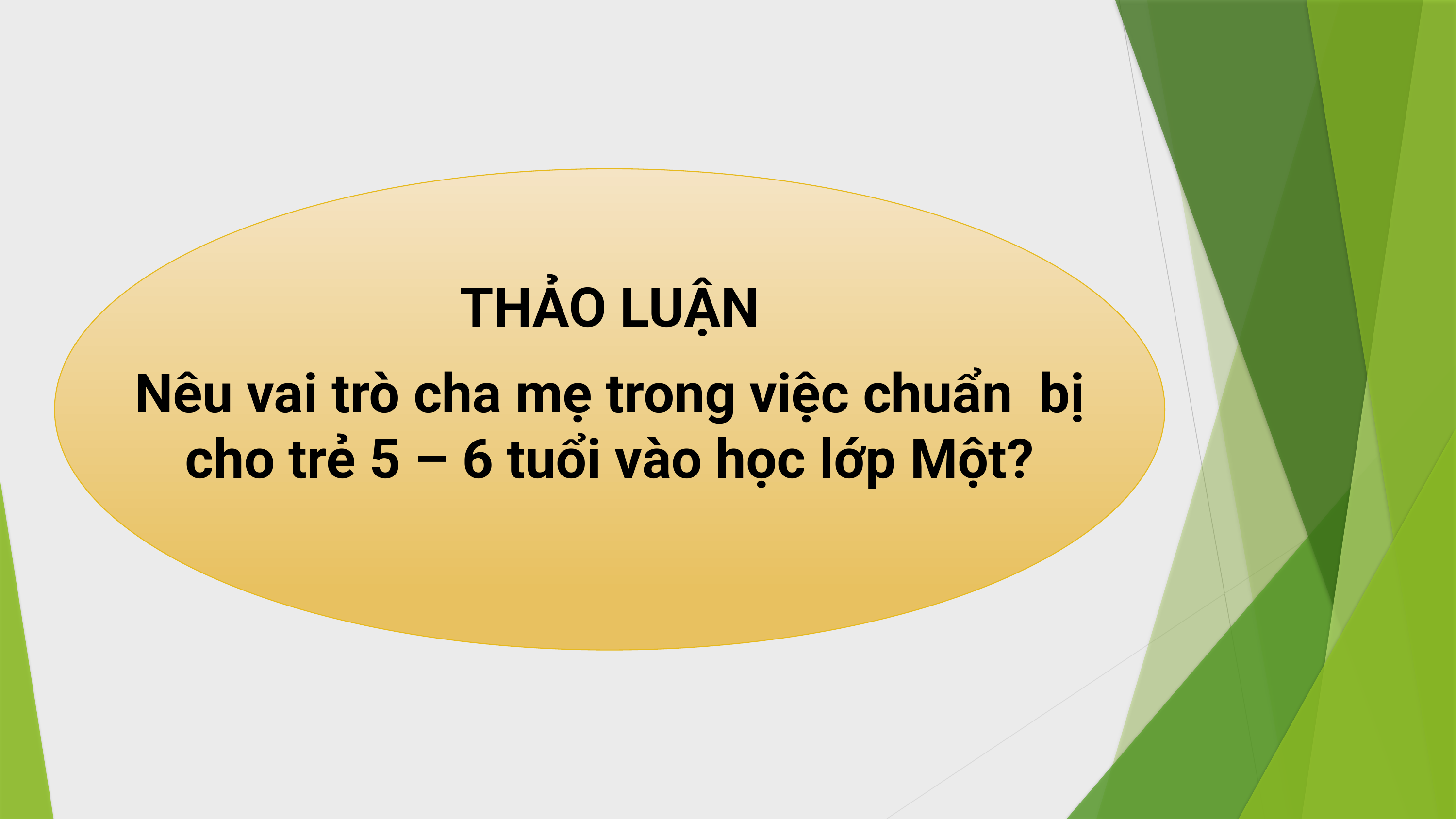

THẢO LUẬN
Nêu vai trò cha mẹ trong việc chuẩn  bị cho trẻ 5 – 6 tuổi vào học lớp Một?